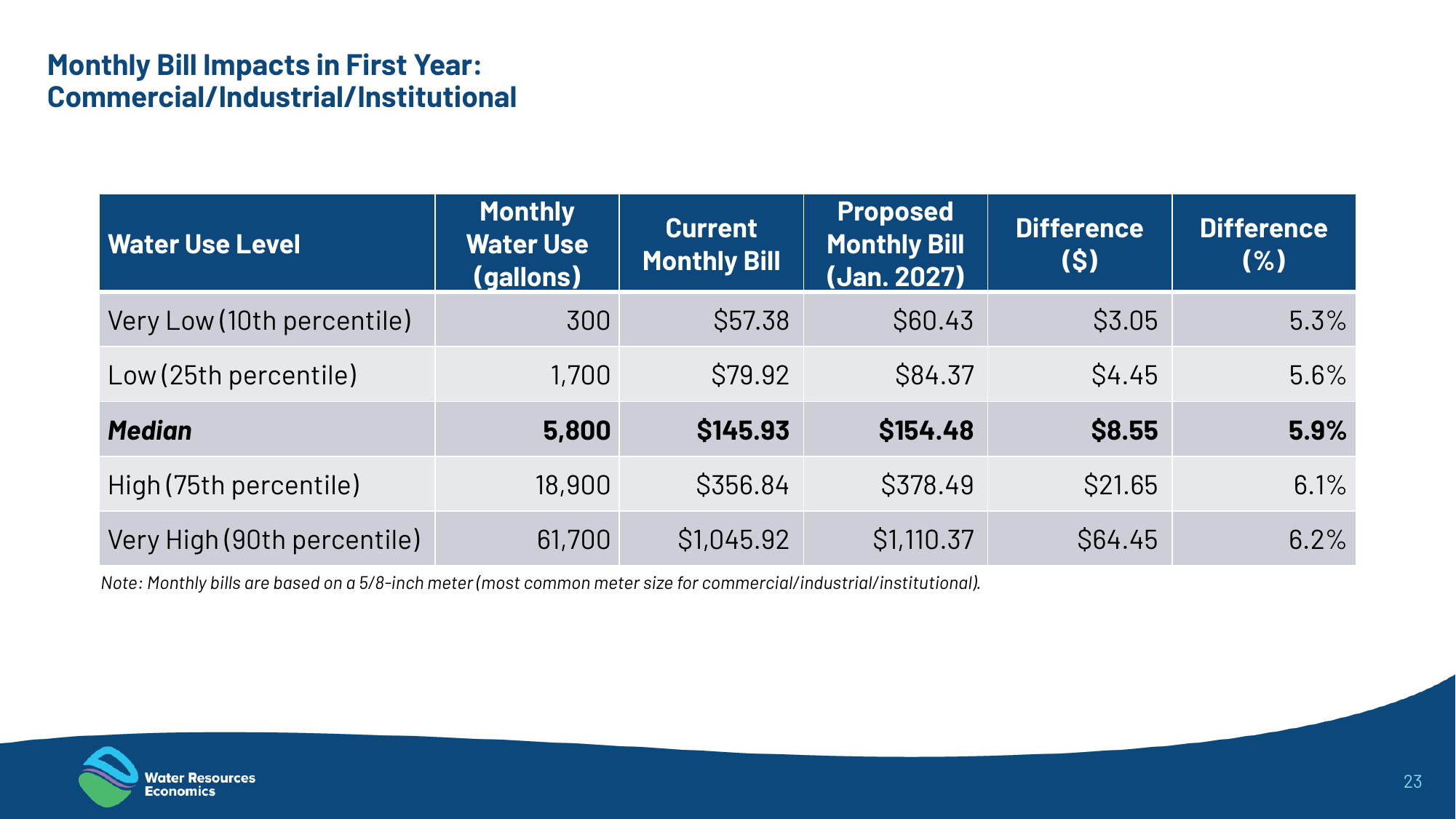

# Monthly Bill Impacts in First Year: Commercial/Industrial/Institutional
| Water Use Level | Monthly Water Use (gallons) | Current Monthly Bill | Proposed Monthly Bill (Jan. 2027) | Difference ($) | Difference (%) |
| --- | --- | --- | --- | --- | --- |
| Very Low (10th percentile) | 300 | $57.38 | $60.43 | $3.05 | 5.3% |
| Low (25th percentile) | 1,700 | $79.92 | $84.37 | $4.45 | 5.6% |
| Median | 5,800 | $145.93 | $154.48 | $8.55 | 5.9% |
| High (75th percentile) | 18,900 | $356.84 | $378.49 | $21.65 | 6.1% |
| Very High (90th percentile) | 61,700 | $1,045.92 | $1,110.37 | $64.45 | 6.2% |
Note: Monthly bills are based on a 5/8-inch meter (most common meter size for commercial/industrial/institutional).
23